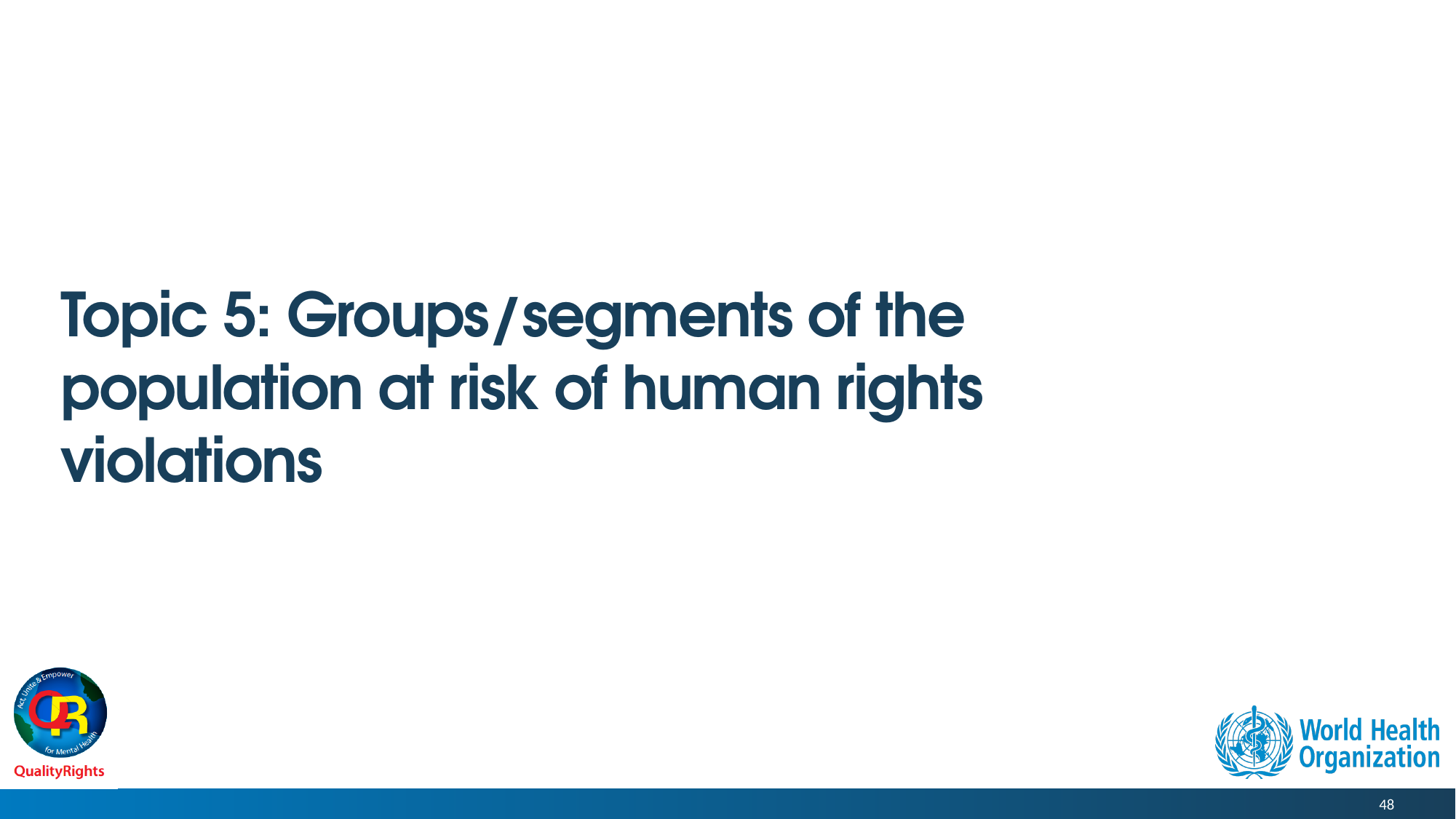

# Topic 5: Groups/segments of the population at risk of human rights violations
48